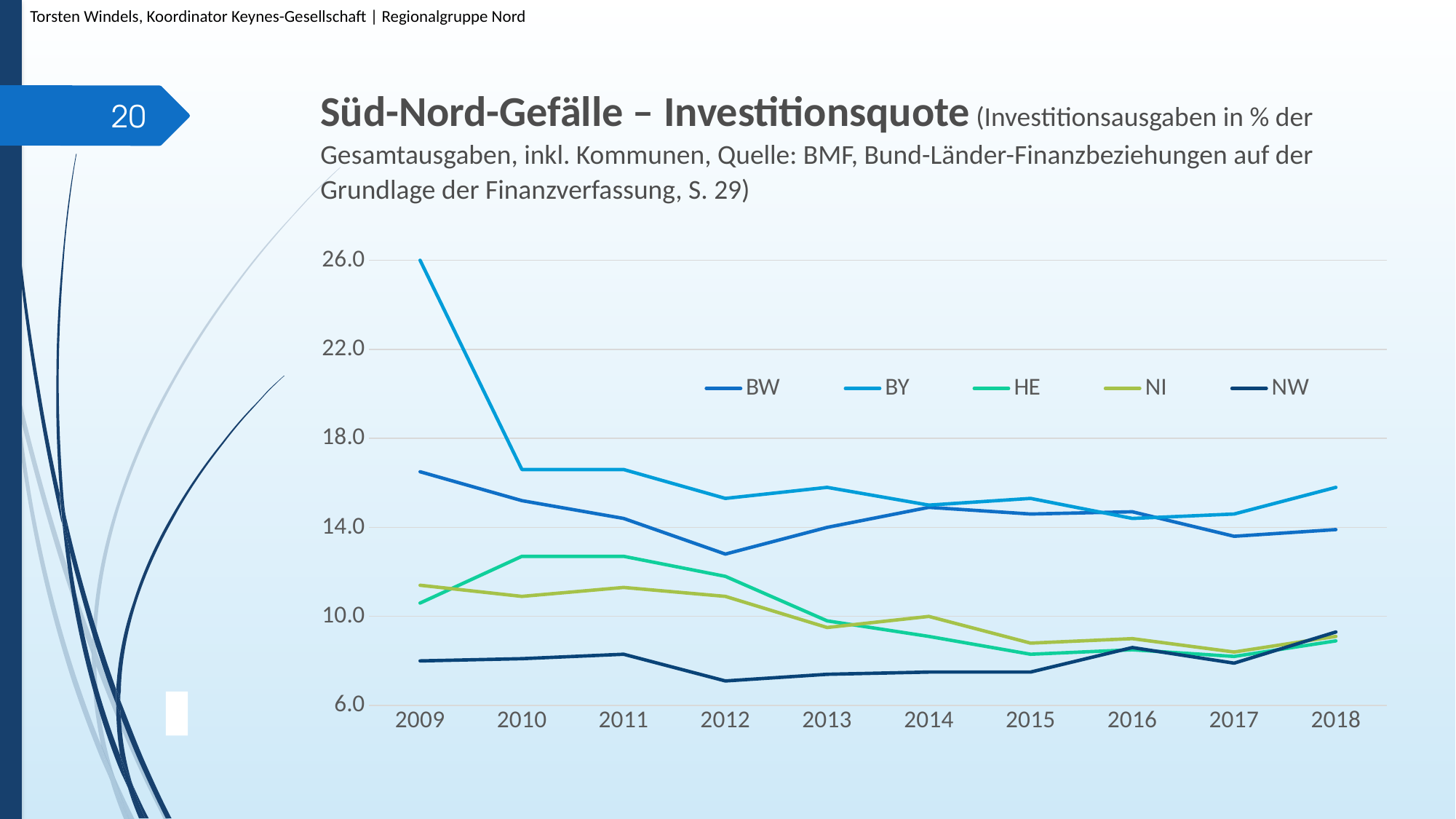

Torsten Windels, Koordinator Keynes-Gesellschaft | Regionalgruppe Nord
# Süd-Nord-Gefälle – Investitionsquote (Investitionsausgaben in % der Gesamtausgaben, inkl. Kommunen, Quelle: BMF, Bund-Länder-Finanzbeziehungen auf der Grundlage der Finanzverfassung, S. 29)
20

### Chart

| Category | BW | BY | HE | NI | NW |
|---|---|---|---|---|---|
| 2009 | 16.5 | 26.0 | 10.6 | 11.4 | 8.0 |
| 2010 | 15.2 | 16.6 | 12.7 | 10.9 | 8.1 |
| 2011 | 14.4 | 16.6 | 12.7 | 11.3 | 8.3 |
| 2012 | 12.8 | 15.3 | 11.8 | 10.9 | 7.1 |
| 2013 | 14.0 | 15.8 | 9.8 | 9.5 | 7.4 |
| 2014 | 14.9 | 15.0 | 9.1 | 10.0 | 7.5 |
| 2015 | 14.6 | 15.3 | 8.3 | 8.8 | 7.5 |
| 2016 | 14.7 | 14.4 | 8.5 | 9.0 | 8.6 |
| 2017 | 13.6 | 14.6 | 8.2 | 8.4 | 7.9 |
| 2018 | 13.9 | 15.8 | 8.9 | 9.1 | 9.3 |